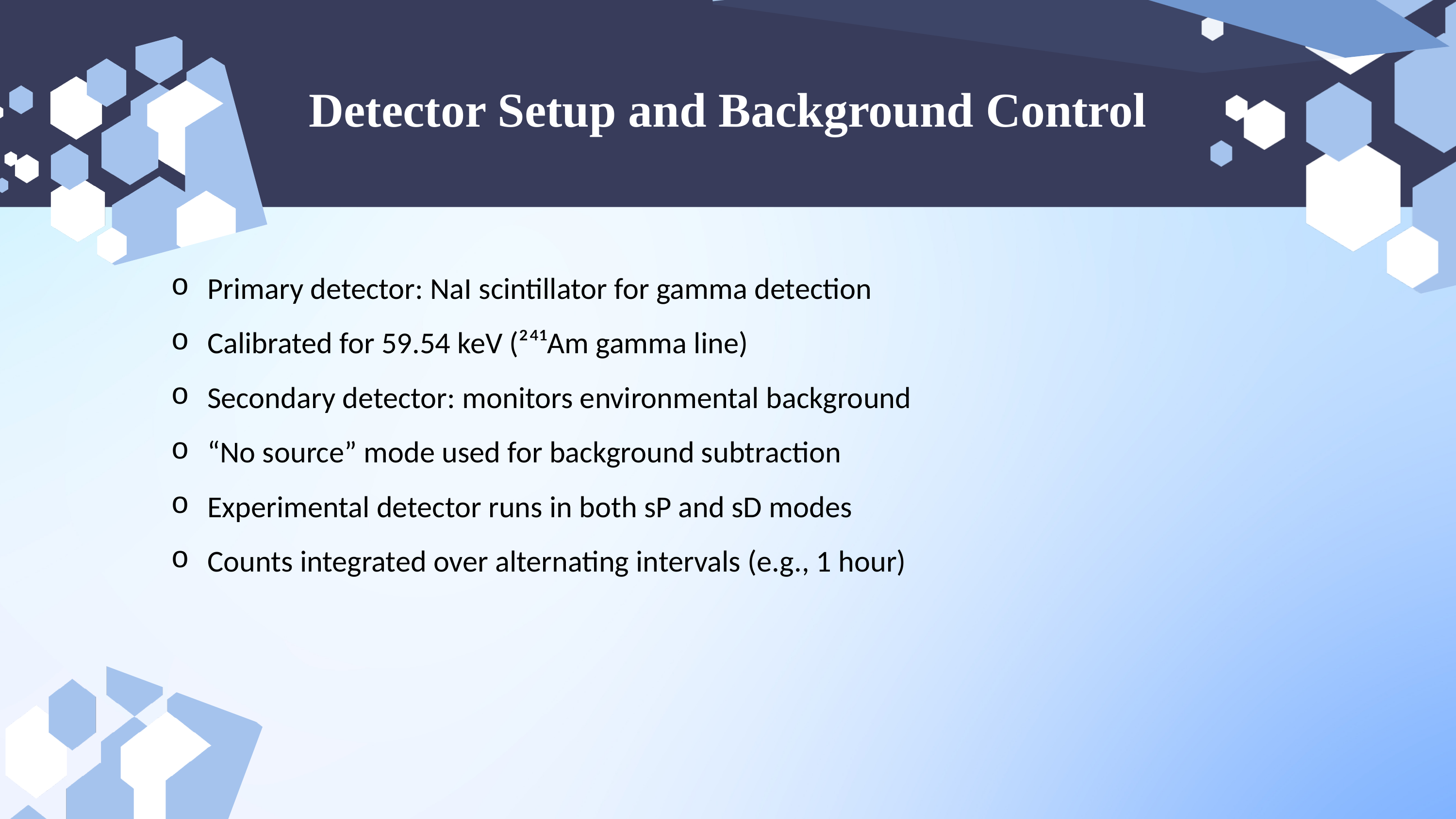

Detector Setup and Background Control

Primary detector: NaI scintillator for gamma detection
Calibrated for 59.54 keV (²⁴¹Am gamma line)
Secondary detector: monitors environmental background
“No source” mode used for background subtraction
Experimental detector runs in both sP and sD modes
Counts integrated over alternating intervals (e.g., 1 hour)